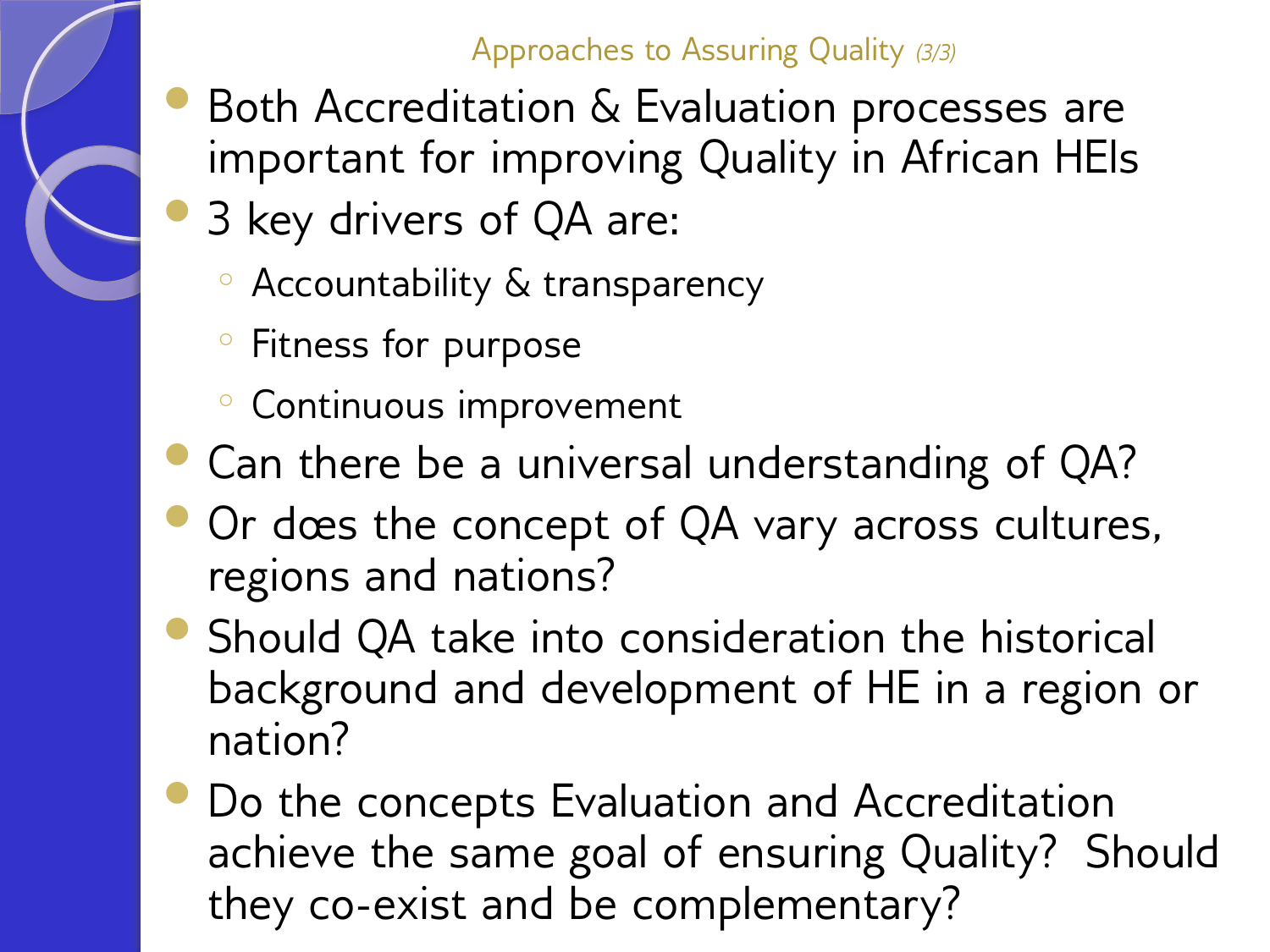

# Approaches to Assuring Quality (3/3)
Both Accreditation & Evaluation processes are important for improving Quality in African HEIs
3 key drivers of QA are:
Accountability & transparency
Fitness for purpose
Continuous improvement
Can there be a universal understanding of QA?
Or does the concept of QA vary across cultures, regions and nations?
Should QA take into consideration the historical background and development of HE in a region or nation?
Do the concepts Evaluation and Accreditation achieve the same goal of ensuring Quality?  Should they co-exist and be complementary?